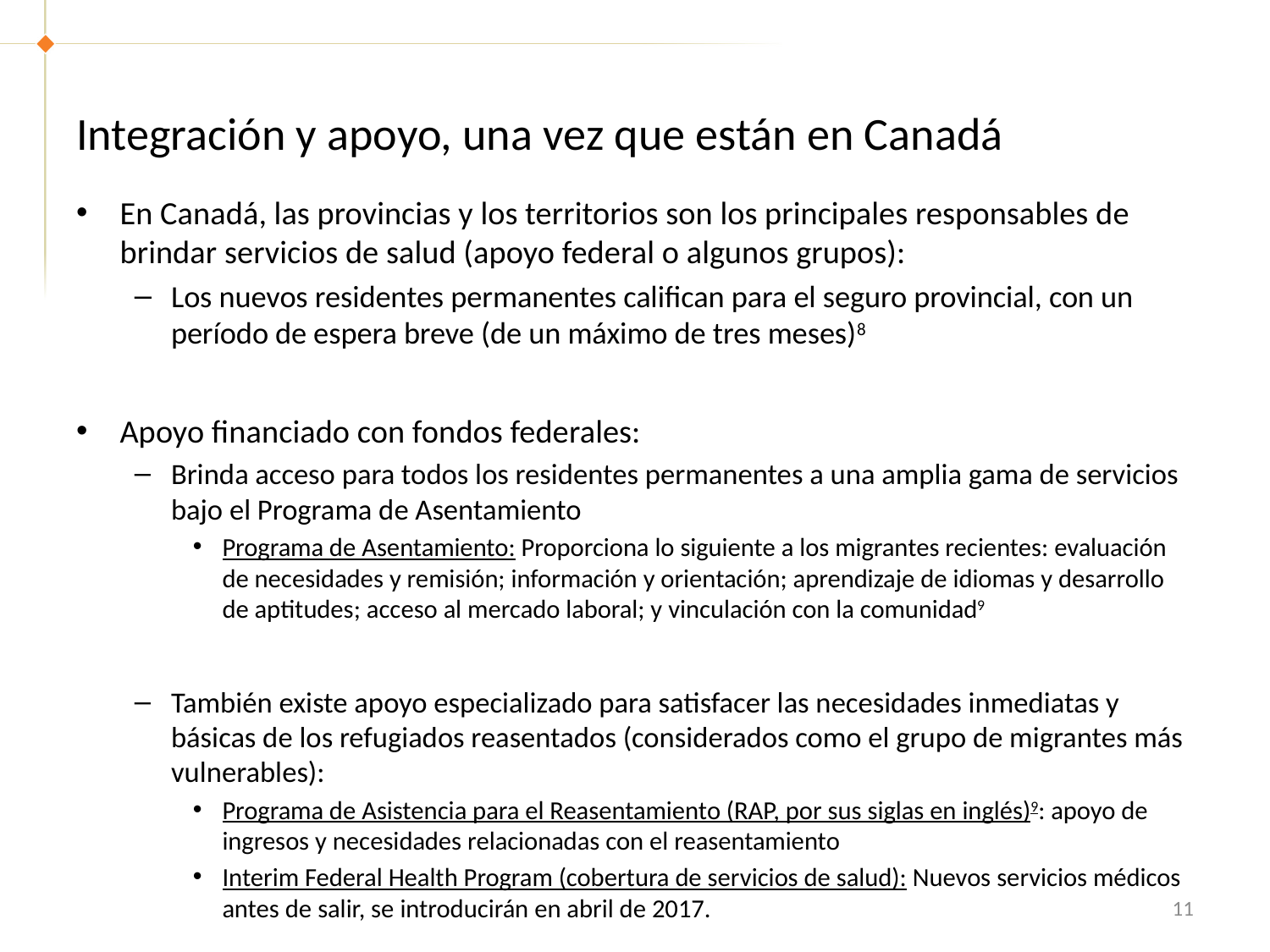

# Integración y apoyo, una vez que están en Canadá
En Canadá, las provincias y los territorios son los principales responsables de brindar servicios de salud (apoyo federal o algunos grupos):
Los nuevos residentes permanentes califican para el seguro provincial, con un período de espera breve (de un máximo de tres meses)8

Apoyo financiado con fondos federales:
Brinda acceso para todos los residentes permanentes a una amplia gama de servicios bajo el Programa de Asentamiento
Programa de Asentamiento: Proporciona lo siguiente a los migrantes recientes: evaluación de necesidades y remisión; información y orientación; aprendizaje de idiomas y desarrollo de aptitudes; acceso al mercado laboral; y vinculación con la comunidad9

También existe apoyo especializado para satisfacer las necesidades inmediatas y básicas de los refugiados reasentados (considerados como el grupo de migrantes más vulnerables):
Programa de Asistencia para el Reasentamiento (RAP, por sus siglas en inglés)9: apoyo de ingresos y necesidades relacionadas con el reasentamiento
Interim Federal Health Program (cobertura de servicios de salud): Nuevos servicios médicos antes de salir, se introducirán en abril de 2017.
11